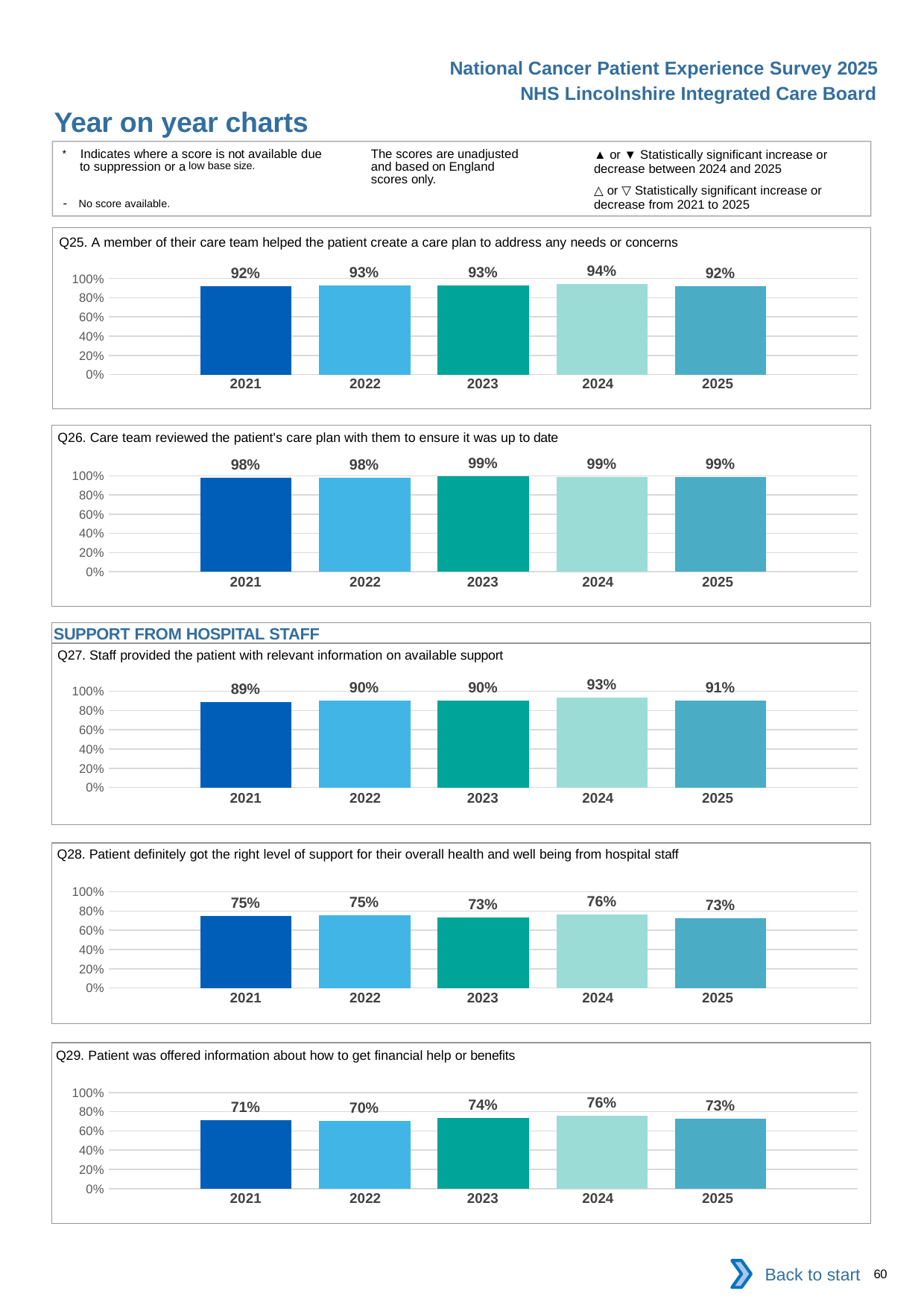

National Cancer Patient Experience Survey 2025
NHS Lincolnshire Integrated Care Board
Year on year charts (5)

The scores are unadjusted and based on England scores only.
*  Indicates where a score is not available due to suppression or a low base size.
- No score available.
▲ or ▼ Statistically significant increase or decrease between 2024 and 2025
△ or ▽ Statistically significant increase or decrease from 2021 to 2025
Q25. A member of their care team helped the patient create a care plan to address any needs or concerns

### Chart

| Category | 2021 | 2022 | 2023 | 2024 | 2025 |
|---|---|---|---|---|---|
| Category 1 | 0.9166667 | 0.9300184 | 0.9296296 | 0.9449902 | 0.9194499 |
| 2021 | 2022 | 2023 | 2024 | 2025 |
| --- | --- | --- | --- | --- |
|  |  |  |  |  |
Q26. Care team reviewed the patient's care plan with them to ensure it was up to date

### Chart

| Category | 2021 | 2022 | 2023 | 2024 | 2025 |
|---|---|---|---|---|---|
| Category 1 | 0.976378 | 0.9834515 | 0.9927536 | 0.9903846 | 0.9874055 |
| 2021 | 2022 | 2023 | 2024 | 2025 |
| --- | --- | --- | --- | --- |
|  |  |  |  |  |
SUPPORT FROM HOSPITAL STAFF
Q27. Staff provided the patient with relevant information on available support

### Chart

| Category | 2021 | 2022 | 2023 | 2024 | 2025 |
|---|---|---|---|---|---|
| Category 1 | 0.8919255 | 0.9033372 | 0.9013453 | 0.9311513 | 0.9053398 |
| 2021 | 2022 | 2023 | 2024 | 2025 |
| --- | --- | --- | --- | --- |
|  |  |  |  |  |
Q28. Patient definitely got the right level of support for their overall health and well being from hospital staff

### Chart

| Category | 2021 | 2022 | 2023 | 2024 | 2025 |
|---|---|---|---|---|---|
| Category 1 | 0.7512742 | 0.7537736 | 0.7322907 | 0.7627282 | 0.7284079 |
| 2021 | 2022 | 2023 | 2024 | 2025 |
| --- | --- | --- | --- | --- |
|  |  |  |  |  |
Q29. Patient was offered information about how to get financial help or benefits

### Chart

| Category | 2021 | 2022 | 2023 | 2024 | 2025 |
|---|---|---|---|---|---|
| Category 1 | 0.7115384 | 0.7001795 | 0.7378965 | 0.7552447 | 0.7281553 |
| 2021 | 2022 | 2023 | 2024 | 2025 |
| --- | --- | --- | --- | --- |
|  |  |  |  |  |
Back to start

60